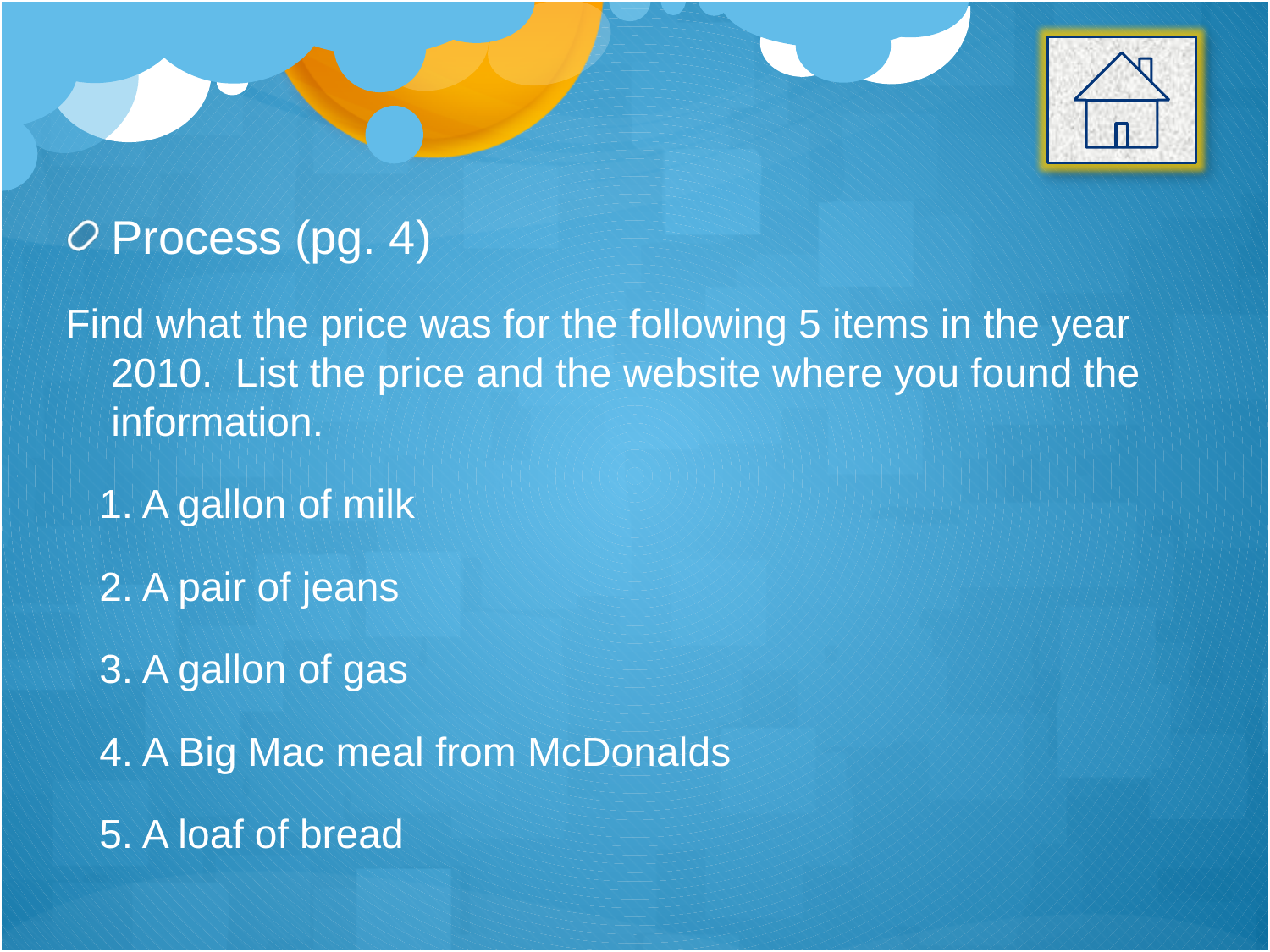

Process (pg. 4)
Find what the price was for the following 5 items in the year 2010.  List the price and the website where you found the information.
   1. A gallon of milk
   2. A pair of jeans
   3. A gallon of gas
   4. A Big Mac meal from McDonalds
   5. A loaf of bread